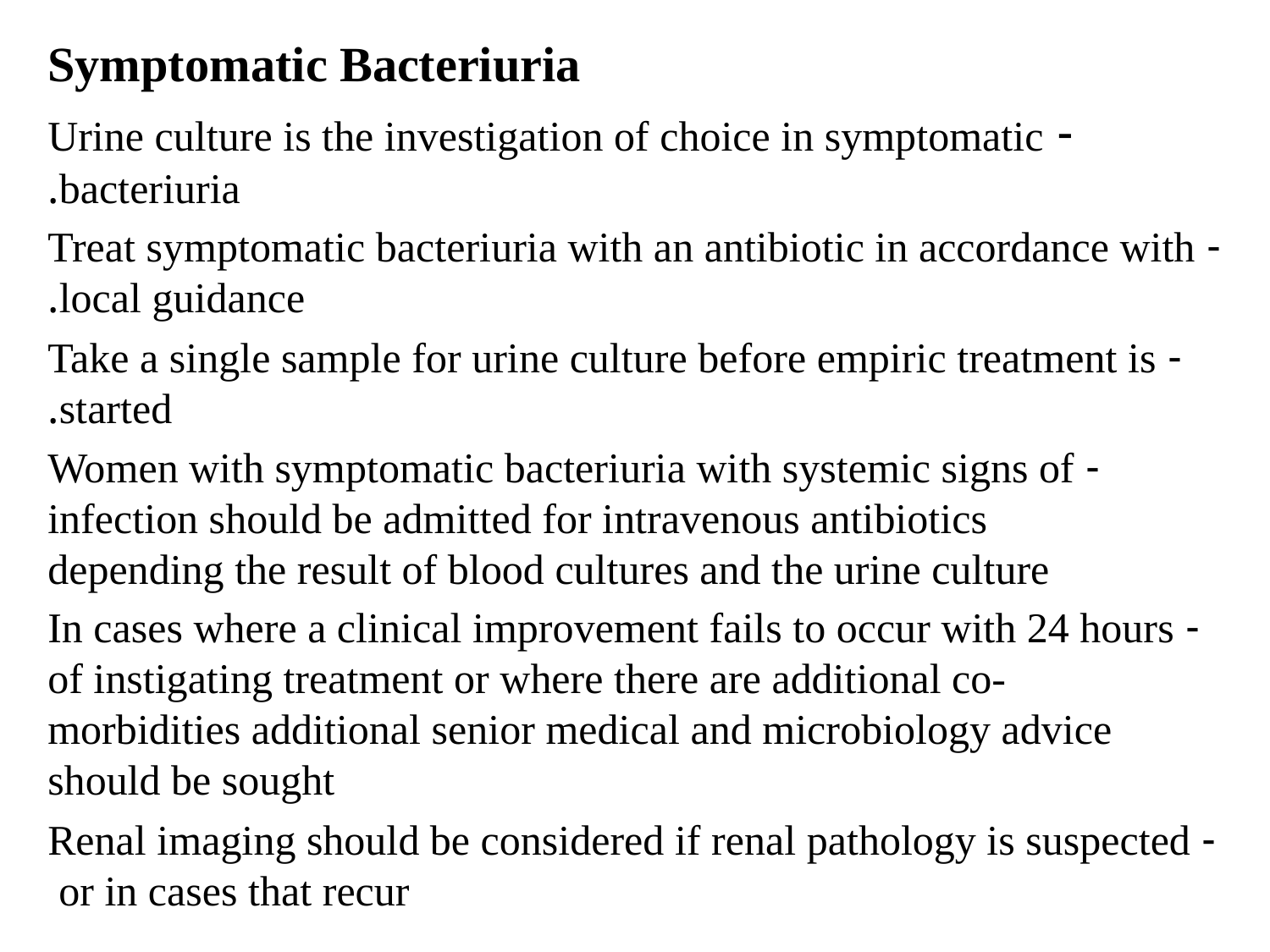

Symptomatic Bacteriuria
- Urine culture is the investigation of choice in symptomatic bacteriuria.
- Treat symptomatic bacteriuria with an antibiotic in accordance with local guidance.
- Take a single sample for urine culture before empiric treatment is started.
- Women with symptomatic bacteriuria with systemic signs of infection should be admitted for intravenous antibiotics depending the result of blood cultures and the urine culture
- In cases where a clinical improvement fails to occur with 24 hours of instigating treatment or where there are additional co-morbidities additional senior medical and microbiology advice should be sought
- Renal imaging should be considered if renal pathology is suspected or in cases that recur